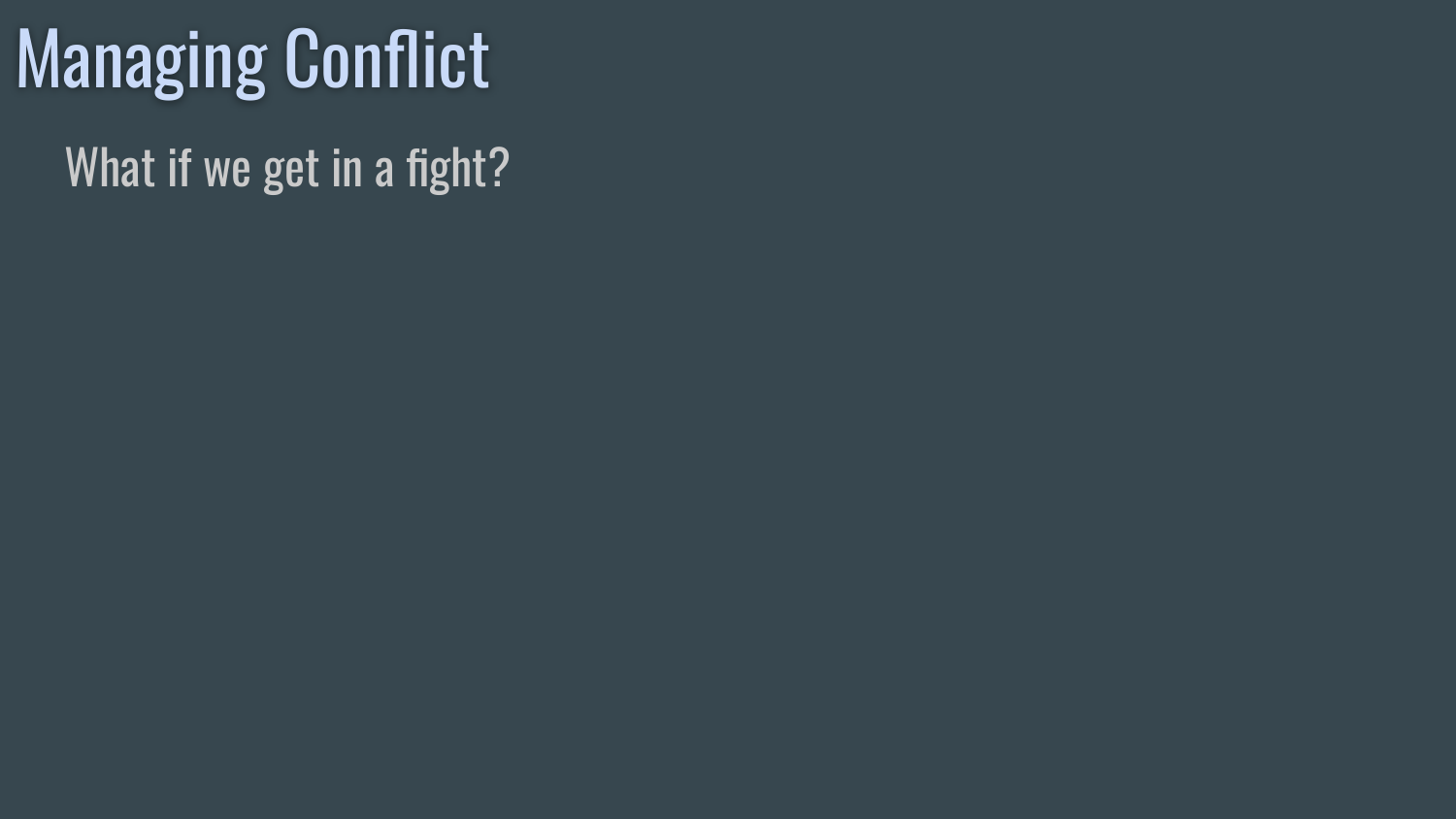

# Managing Conflict
What if we get in a fight?